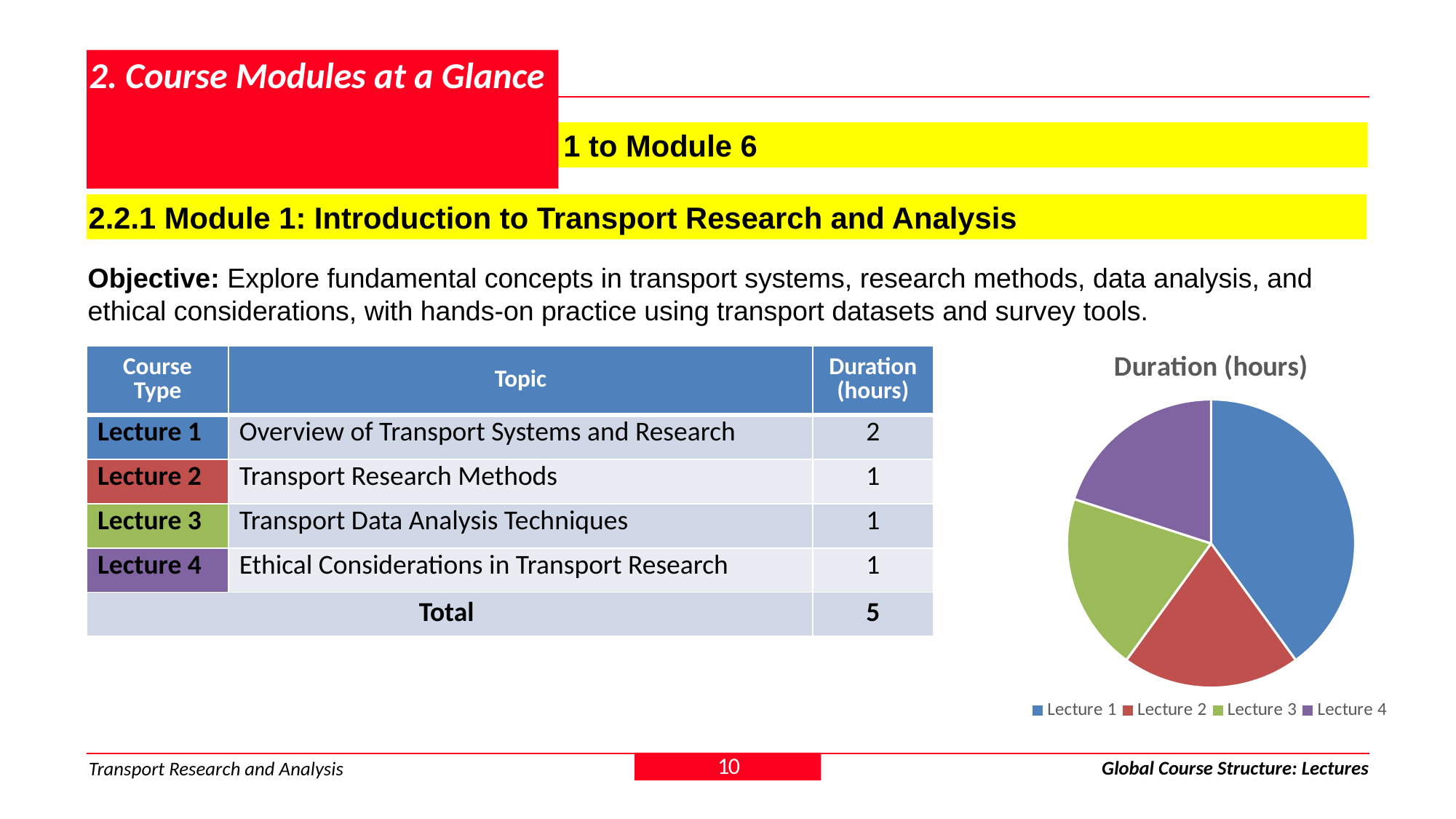

# 2. Course Modules at a Glance
2.2 Detailed Breakdown: Module 1 to Module 6
2.2.1 Module 1: Introduction to Transport Research and Analysis
Objective: Explore fundamental concepts in transport systems, research methods, data analysis, and ethical considerations, with hands-on practice using transport datasets and survey tools.

### Chart: Duration (hours)

| Category | Lecture 1 |
|---|---|
| Lecture 1 | 2.0 |
| Lecture 2 | 1.0 |
| Lecture 3 | 1.0 |
| Lecture 4 | 1.0 |
| Course Type | Topic | Duration (hours) |
| --- | --- | --- |
| Lecture 1 | Overview of Transport Systems and Research | 2 |
| Lecture 2 | Transport Research Methods | 1 |
| Lecture 3 | Transport Data Analysis Techniques | 1 |
| Lecture 4 | Ethical Considerations in Transport Research | 1 |
| Total |  | 5 |